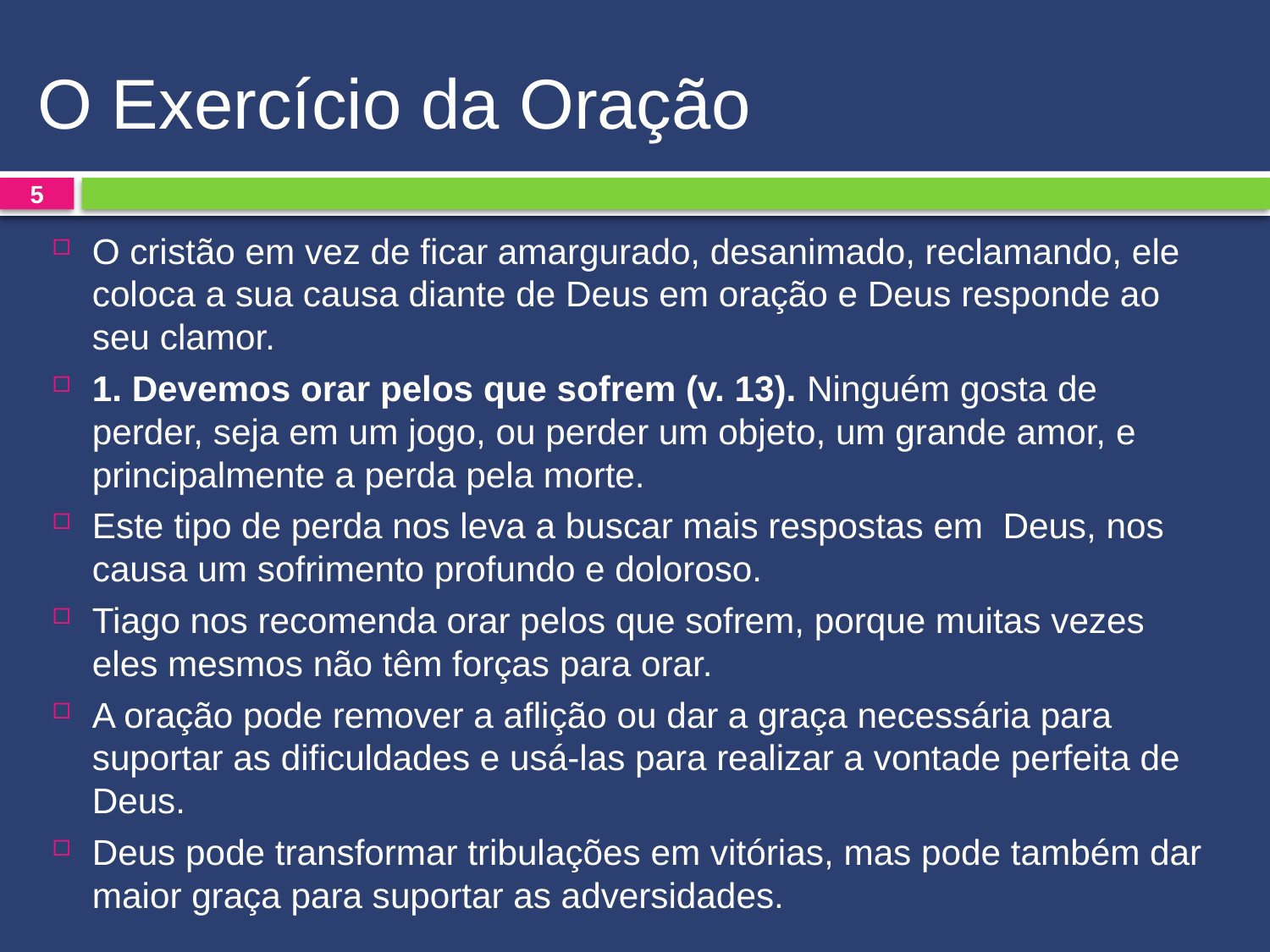

# O Exercício da Oração
5
O cristão em vez de ficar amargurado, desanimado, reclamando, ele coloca a sua causa diante de Deus em oração e Deus responde ao seu clamor.
1. Devemos orar pelos que sofrem (v. 13). Ninguém gosta de perder, seja em um jogo, ou perder um objeto, um grande amor, e principalmente a perda pela morte.
Este tipo de perda nos leva a buscar mais respostas em  Deus, nos causa um sofrimento profundo e doloroso.
Tiago nos recomenda orar pelos que sofrem, porque muitas vezes eles mesmos não têm forças para orar.
A oração pode remover a aflição ou dar a graça necessária para suportar as dificuldades e usá-las para realizar a vontade perfeita de Deus.
Deus pode transformar tribulações em vitórias, mas pode também dar maior graça para suportar as adversidades.